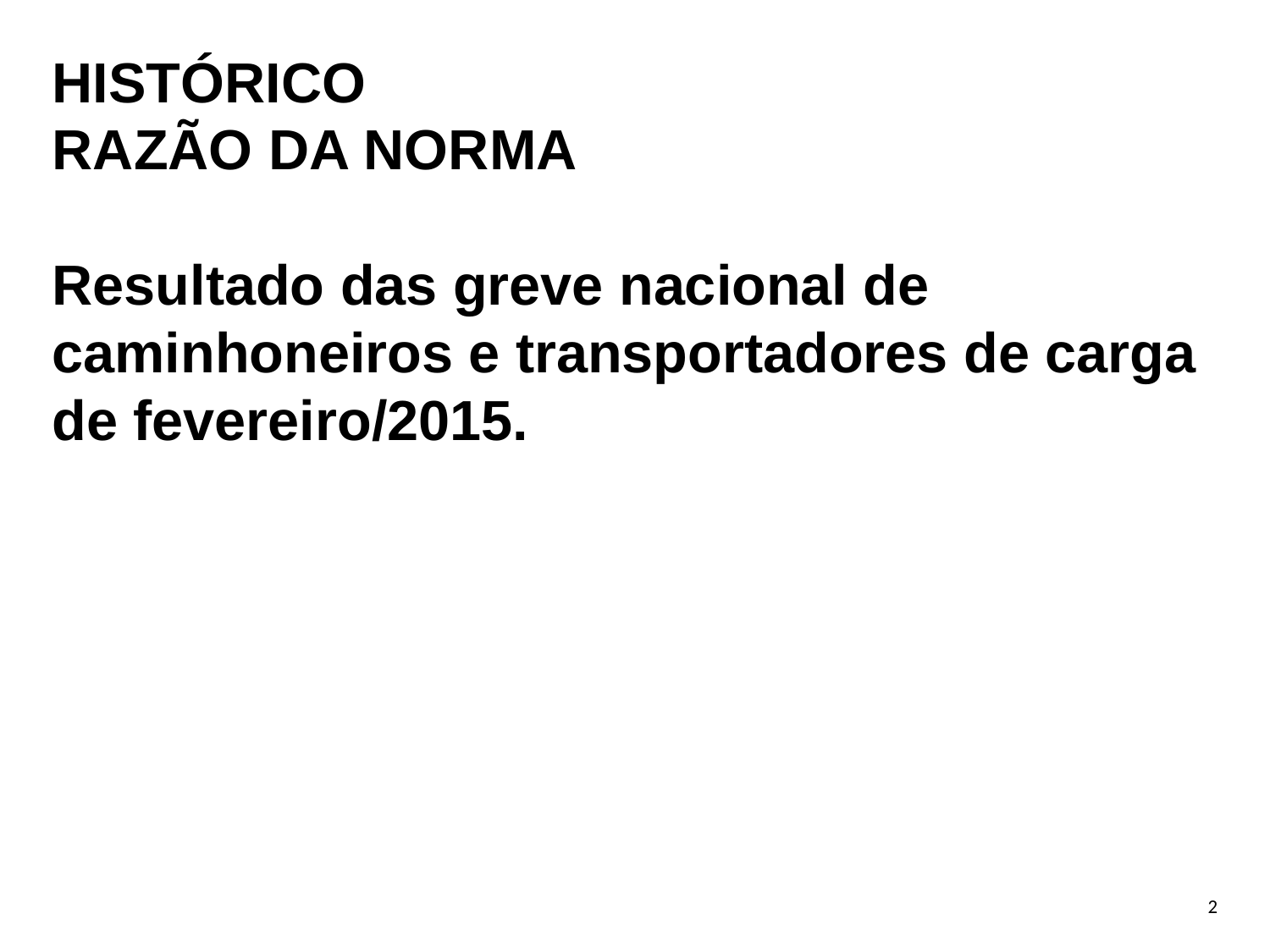

HISTÓRICO
RAZÃO DA NORMA

Resultado das greve nacional de caminhoneiros e transportadores de carga de fevereiro/2015.
2